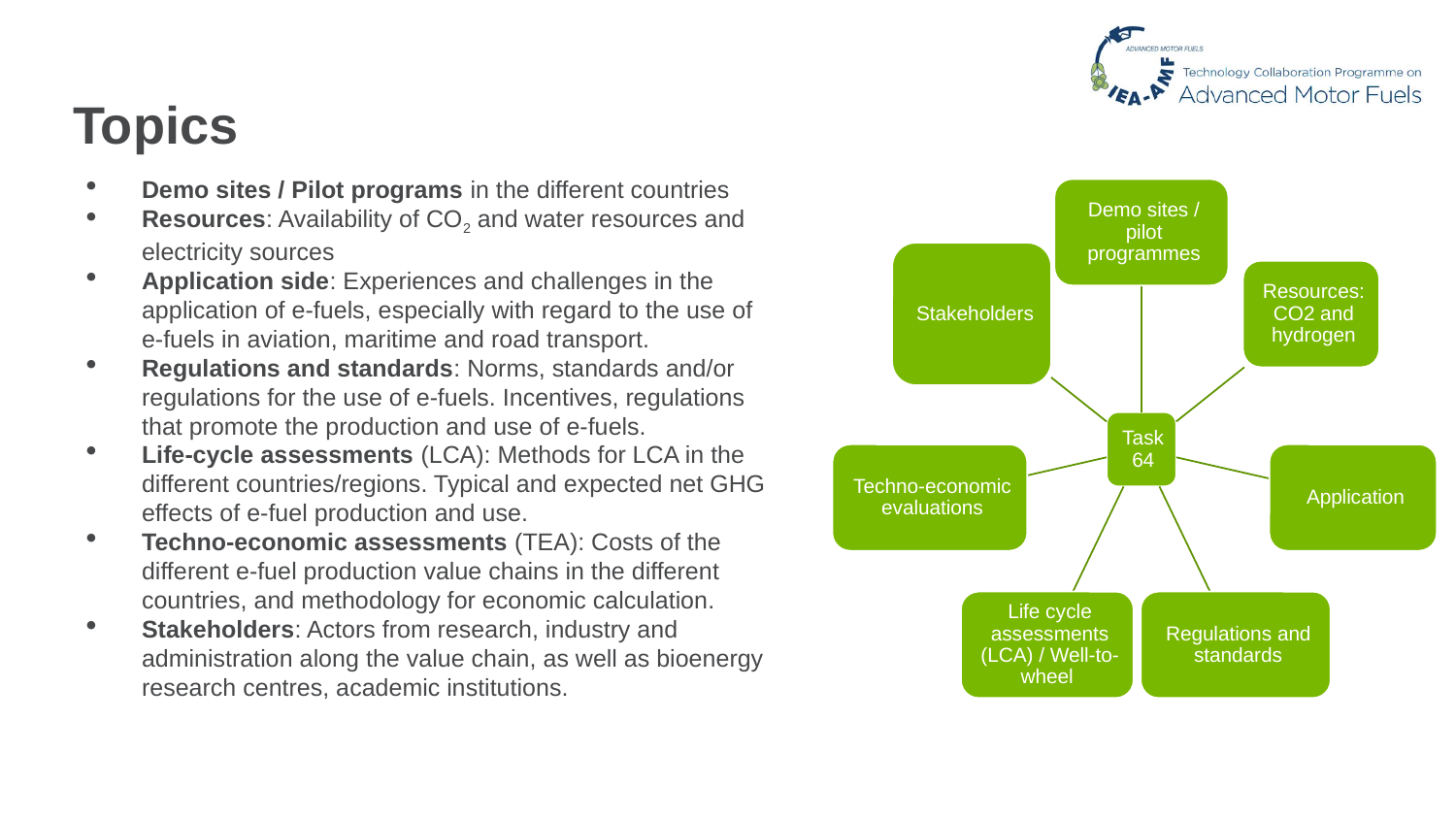

# Topics
Demo sites / Pilot programs in the different countries
Resources: Availability of CO2 and water resources and electricity sources
Application side: Experiences and challenges in the application of e-fuels, especially with regard to the use of e-fuels in aviation, maritime and road transport.
Regulations and standards: Norms, standards and/or regulations for the use of e-fuels. Incentives, regulations that promote the production and use of e-fuels.
Life-cycle assessments (LCA): Methods for LCA in the different countries/regions. Typical and expected net GHG effects of e-fuel production and use.
Techno-economic assessments (TEA): Costs of the different e-fuel production value chains in the different countries, and methodology for economic calculation.
Stakeholders: Actors from research, industry and administration along the value chain, as well as bioenergy research centres, academic institutions.

Task 64
Demo sites / pilot programmes
Resources: CO2 and hydrogen
Application
Regulations and standards
Life cycle assessments (LCA) / Well-to-wheel
Techno-economic evaluations
Stakeholders